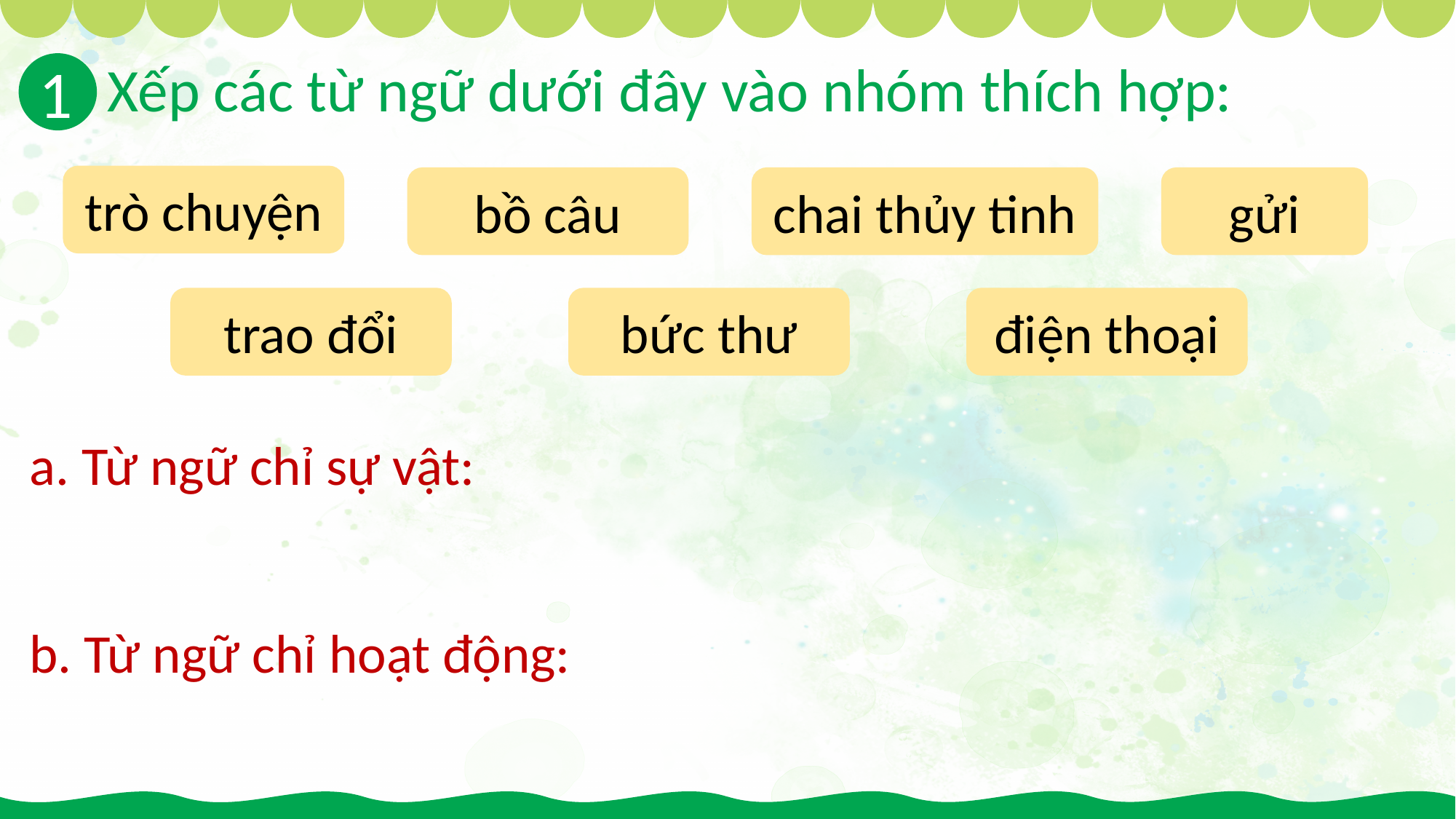

1

Xếp các từ ngữ dưới đây vào nhóm thích hợp:
trò chuyện
bồ câu
chai thủy tinh
gửi
trao đổi
bức thư
điện thoại
a. Từ ngữ chỉ sự vật:
b. Từ ngữ chỉ hoạt động: